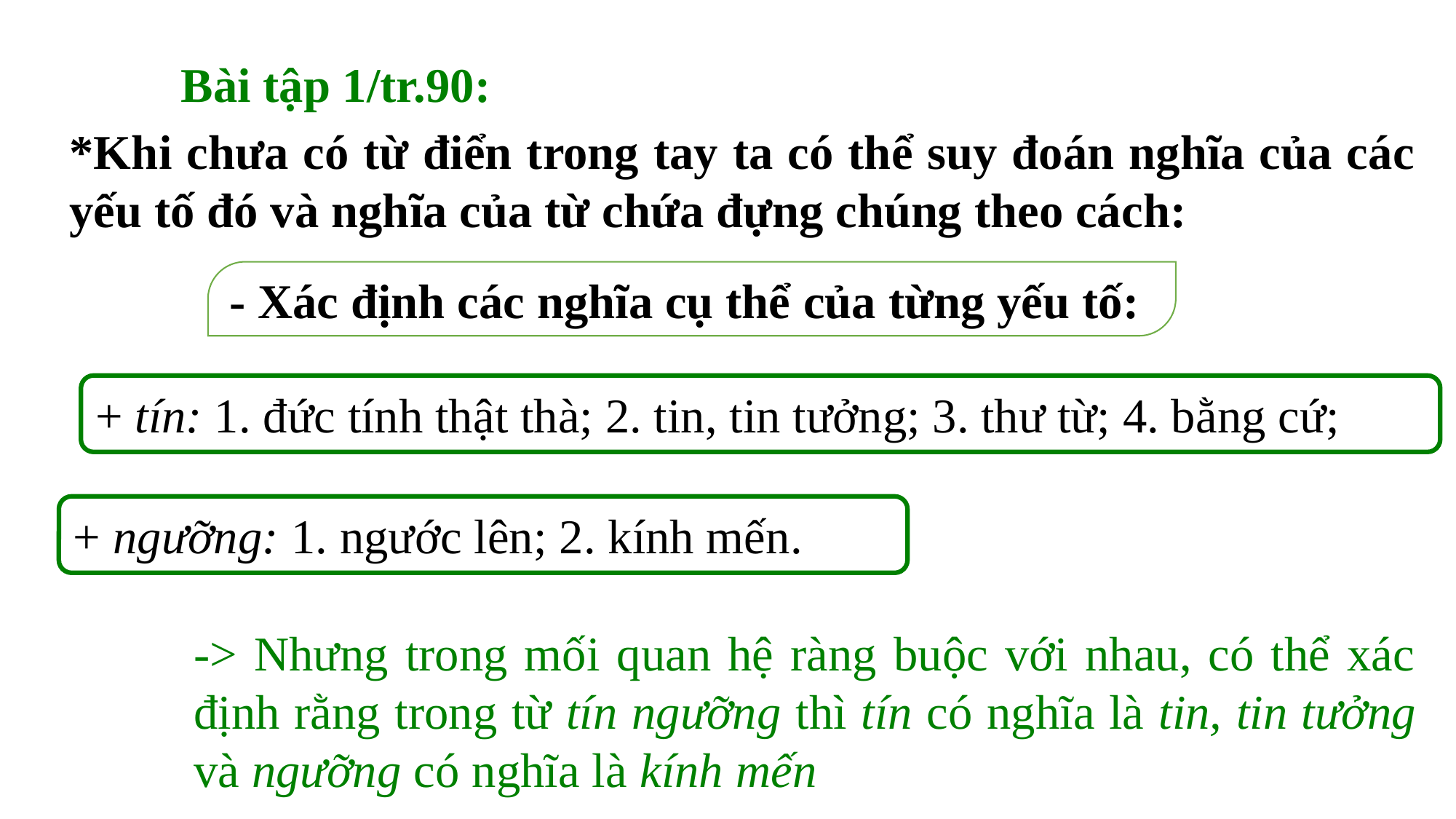

Bài tập 1/tr.90:
*Khi chưa có từ điển trong tay ta có thể suy đoán nghĩa của các yếu tố đó và nghĩa của từ chứa đựng chúng theo cách:
- Xác định các nghĩa cụ thể của từng yếu tố:
+ tín: 1. đức tính thật thà; 2. tin, tin tưởng; 3. thư từ; 4. bằng cứ;
+ ngưỡng: 1. ngước lên; 2. kính mến.
-> Nhưng trong mối quan hệ ràng buộc với nhau, có thể xác định rằng trong từ tín ngưỡng thì tín có nghĩa là tin, tin tưởng và ngưỡng có nghĩa là kính mến
- - Đưa ra nghĩa chung của từ tín ngưỡng: tin theo một tôn giáo hoặc một giá trị thiêng liêng nào đó.